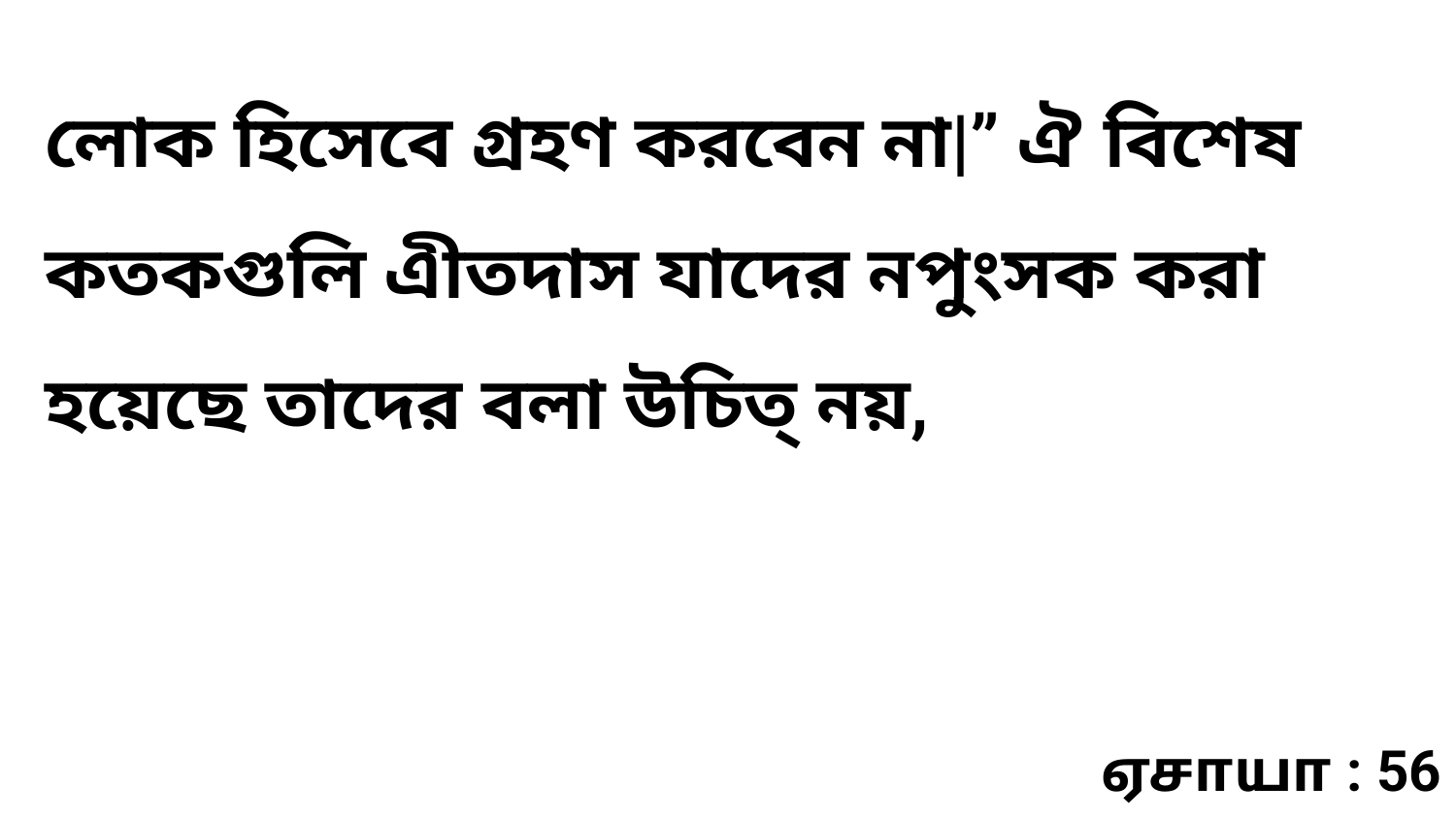

লোক হিসেবে গ্রহণ করবেন না|” ঐ বিশেষ কতকগুলি এীতদাস যাদের নপুংসক করা হয়েছে তাদের বলা উচিত্‌ নয়,
ஏசாயா : 56